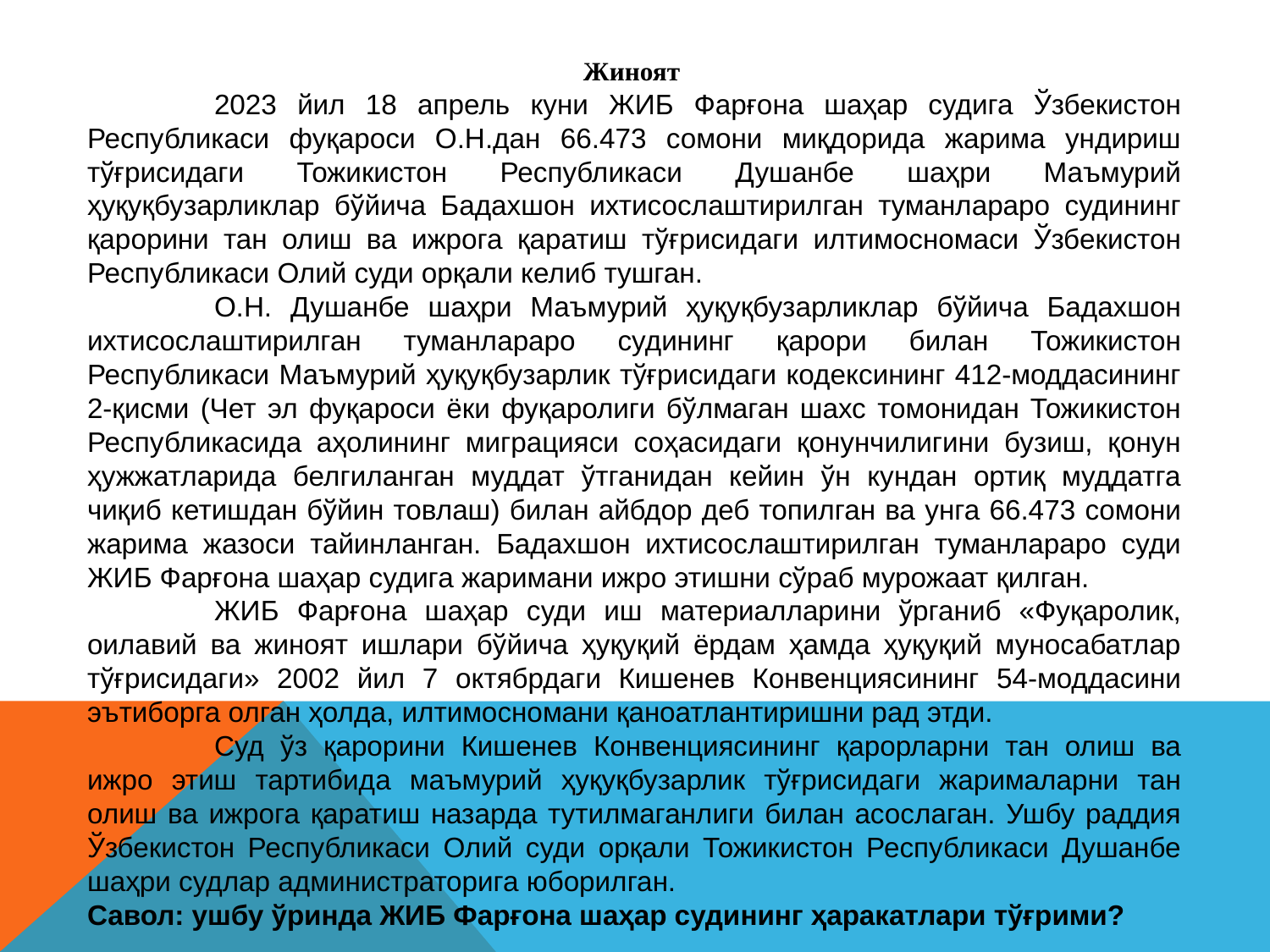

Жиноят
	2023 йил 18 апрель куни ЖИБ Фарғона шаҳар судига Ўзбекистон Республикаси фуқароси О.Н.дан 66.473 сомони миқдорида жарима ундириш тўғрисидаги Тожикистон Республикаси Душанбе шаҳри Маъмурий ҳуқуқбузарликлар бўйича Бадахшон ихтисослаштирилган туманлараро судининг қарорини тан олиш ва ижрога қаратиш тўғрисидаги илтимосномаси Ўзбекистон Республикаси Олий суди орқали келиб тушган.
	О.Н. Душанбе шаҳри Маъмурий ҳуқуқбузарликлар бўйича Бадахшон ихтисослаштирилган туманлараро судининг қарори билан Тожикистон Республикаси Маъмурий ҳуқуқбузарлик тўғрисидаги кодексининг 412-моддасининг 2-қисми (Чет эл фуқароси ёки фуқаролиги бўлмаган шахс томонидан Тожикистон Республикасида аҳолининг миграцияси соҳасидаги қонунчилигини бузиш, қонун ҳужжатларида белгиланган муддат ўтганидан кейин ўн кундан ортиқ муддатга чиқиб кетишдан бўйин товлаш) билан айбдор деб топилган ва унга 66.473 сомони жарима жазоси тайинланган. Бадахшон ихтисослаштирилган туманлараро суди ЖИБ Фарғона шаҳар судига жаримани ижро этишни сўраб мурожаат қилган.
	ЖИБ Фарғона шаҳар суди иш материалларини ўрганиб «Фуқаролик, оилавий ва жиноят ишлари бўйича ҳуқуқий ёрдам ҳамда ҳуқуқий муносабатлар тўғрисидаги» 2002 йил 7 октябрдаги Кишенев Конвенциясининг 54-моддасини эътиборга олган ҳолда, илтимосномани қаноатлантиришни рад этди.
	Суд ўз қарорини Кишенев Конвенциясининг қарорларни тан олиш ва ижро этиш тартибида маъмурий ҳуқуқбузарлик тўғрисидаги жарималарни тан олиш ва ижрога қаратиш назарда тутилмаганлиги билан асослаган. Ушбу раддия Ўзбекистон Республикаси Олий суди орқали Тожикистон Республикаси Душанбе шаҳри судлар администраторига юборилган.
Савол: ушбу ўринда ЖИБ Фарғона шаҳар судининг ҳаракатлари тўғрими?